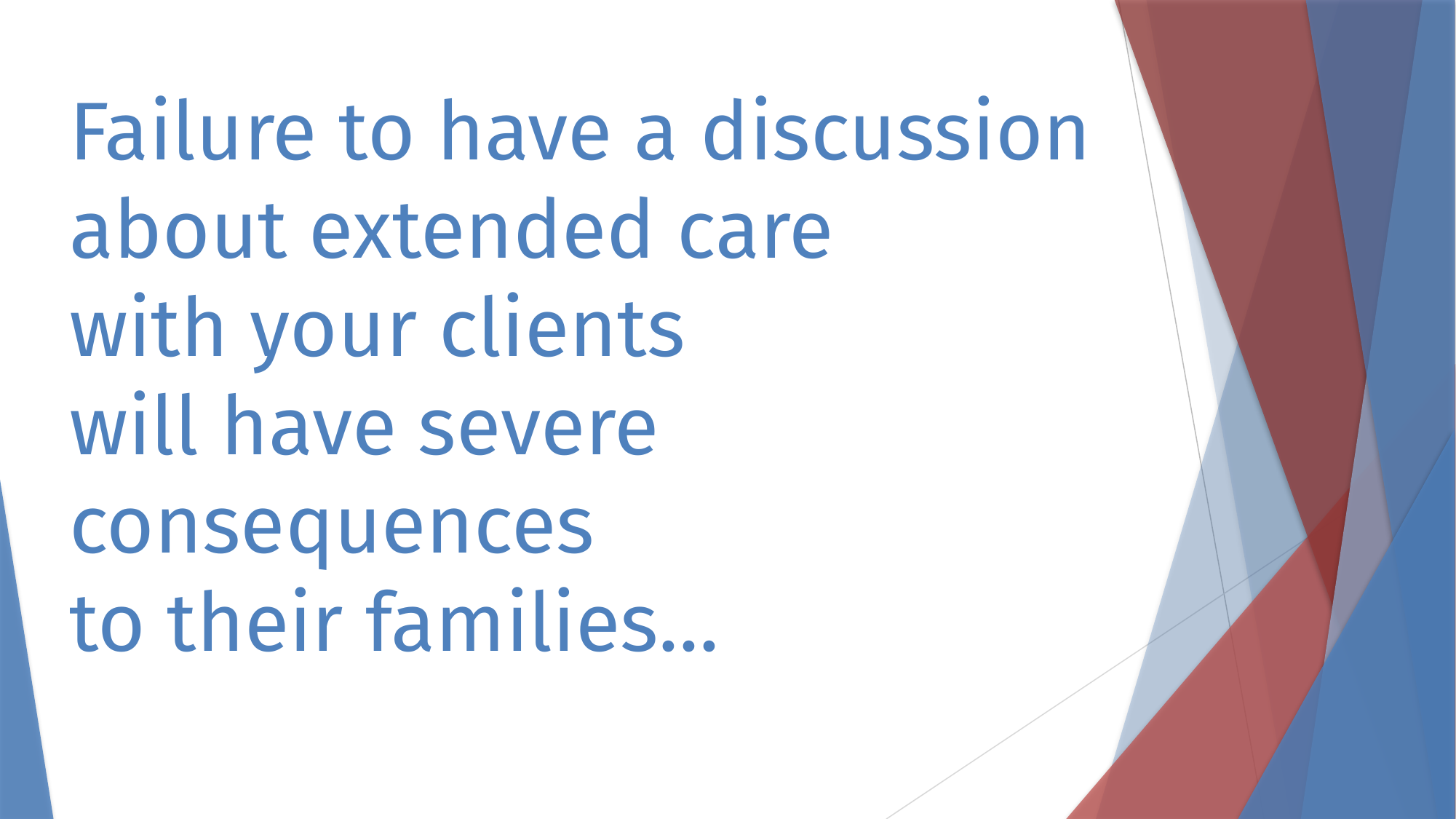

# Failure to have a discussion about extended care with your clients will have severe consequences to their families…